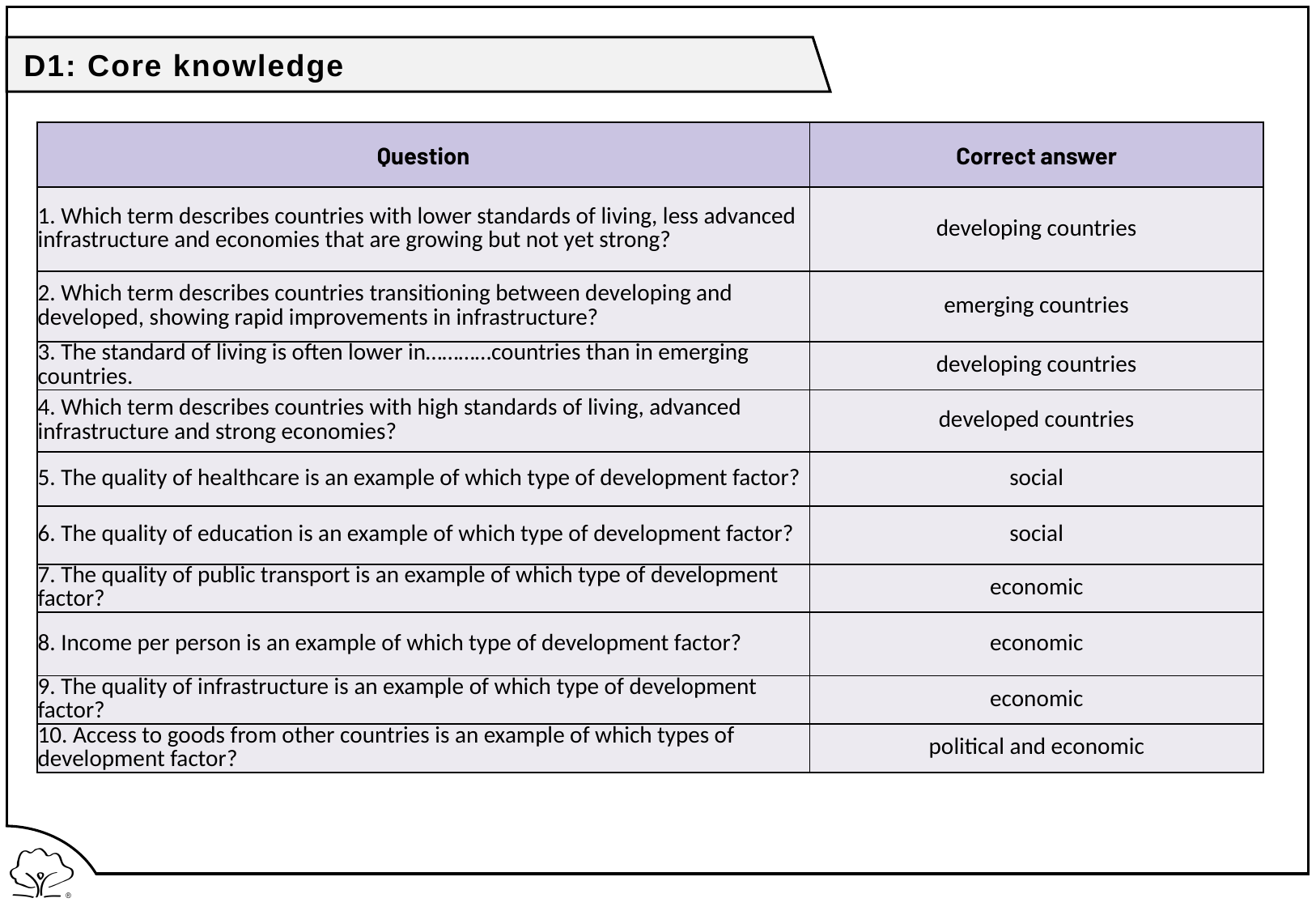

D1: Core knowledge
| Question | Correct answer |
| --- | --- |
| 1. Which term describes countries with lower standards of living, less advanced infrastructure and economies that are growing but not yet strong? | developing countries |
| 2. Which term describes countries transitioning between developing and developed, showing rapid improvements in infrastructure? | emerging countries |
| 3. The standard of living is often lower in…………countries than in emerging countries. | developing countries |
| 4. Which term describes countries with high standards of living, advanced infrastructure and strong economies? | developed countries |
| 5. The quality of healthcare is an example of which type of development factor? | social |
| 6. The quality of education is an example of which type of development factor? | social |
| 7. The quality of public transport is an example of which type of development factor? | economic |
| 8. Income per person is an example of which type of development factor? | economic |
| 9. The quality of infrastructure is an example of which type of development factor? | economic |
| 10. Access to goods from other countries is an example of which types of development factor? | political and economic |